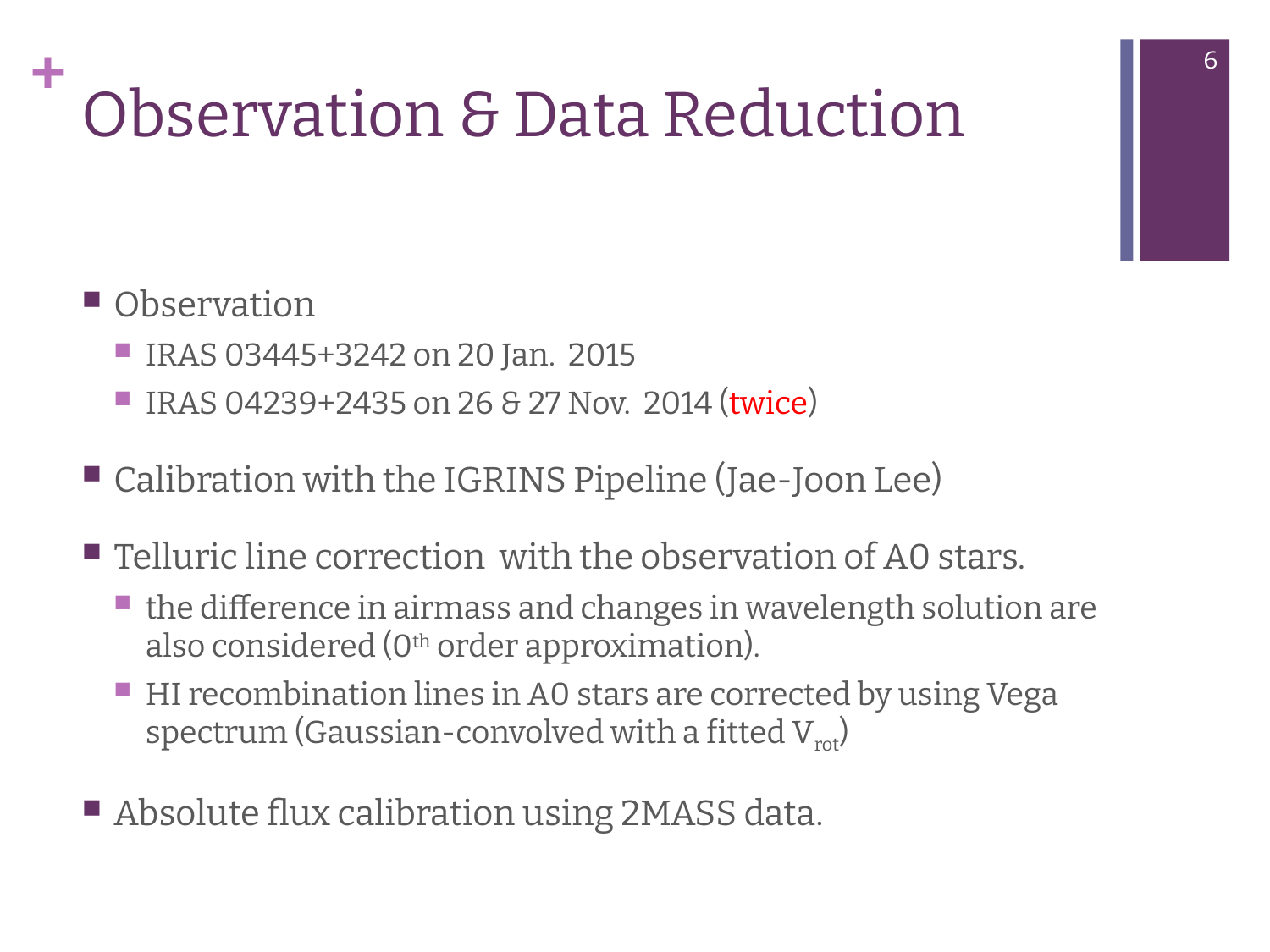

6
# Observation & Data Reduction
Observation
IRAS 03445+3242 on 20 Jan.  2015
IRAS 04239+2435 on 26 & 27 Nov.  2014 (twice)
Calibration with the IGRINS Pipeline (Jae-Joon Lee)
Telluric line correction  with the observation of A0 stars.
the difference in airmass and changes in wavelength solution are also considered (0th order approximation).
HI recombination lines in A0 stars are corrected by using Vega spectrum (Gaussian-convolved with a fitted Vrot)
Absolute flux calibration using 2MASS data.